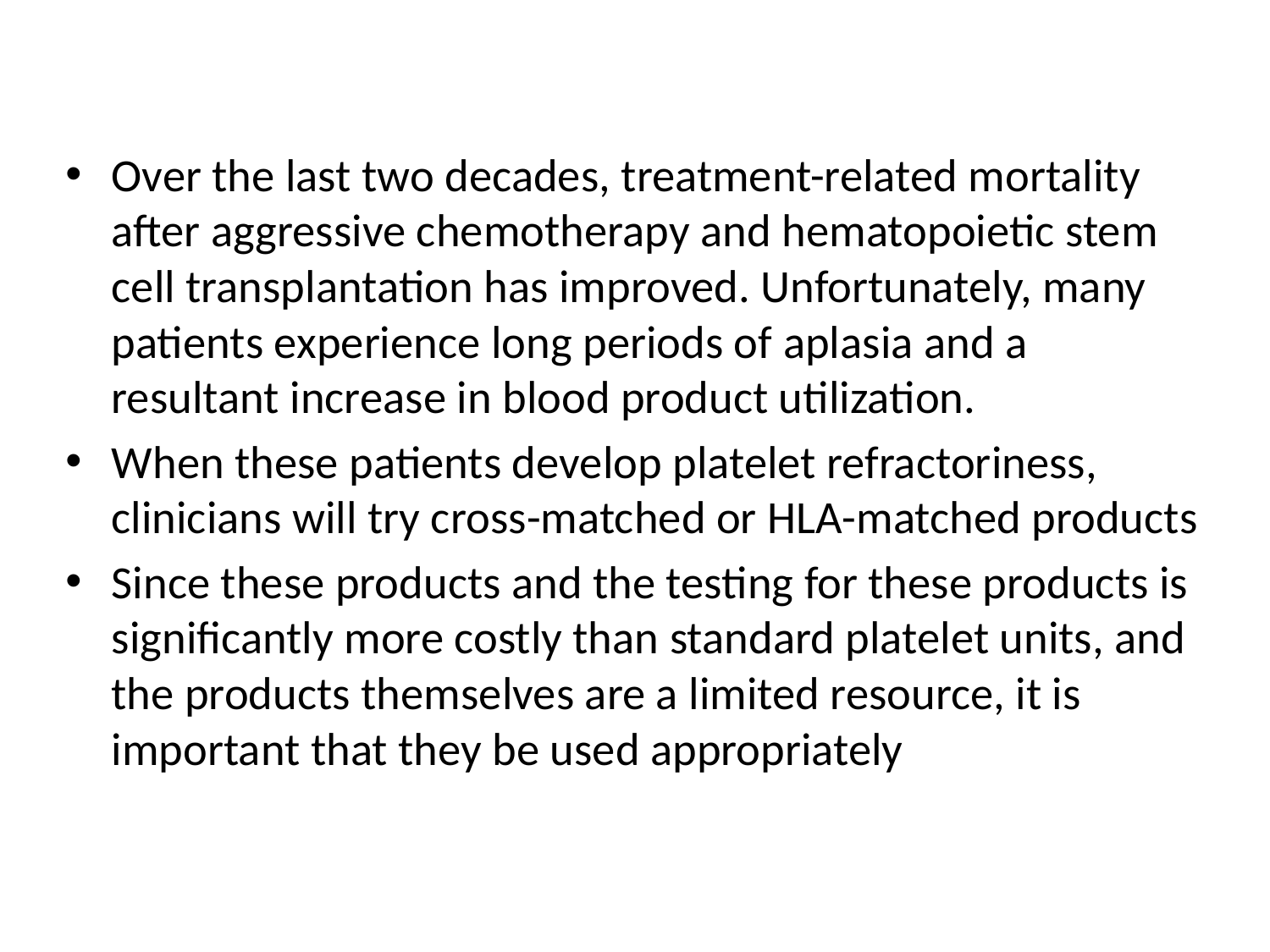

Over the last two decades, treatment-related mortality after aggressive chemotherapy and hematopoietic stem cell transplantation has improved. Unfortunately, many patients experience long periods of aplasia and a resultant increase in blood product utilization.
When these patients develop platelet refractoriness, clinicians will try cross-matched or HLA-matched products
Since these products and the testing for these products is significantly more costly than standard platelet units, and the products themselves are a limited resource, it is important that they be used appropriately